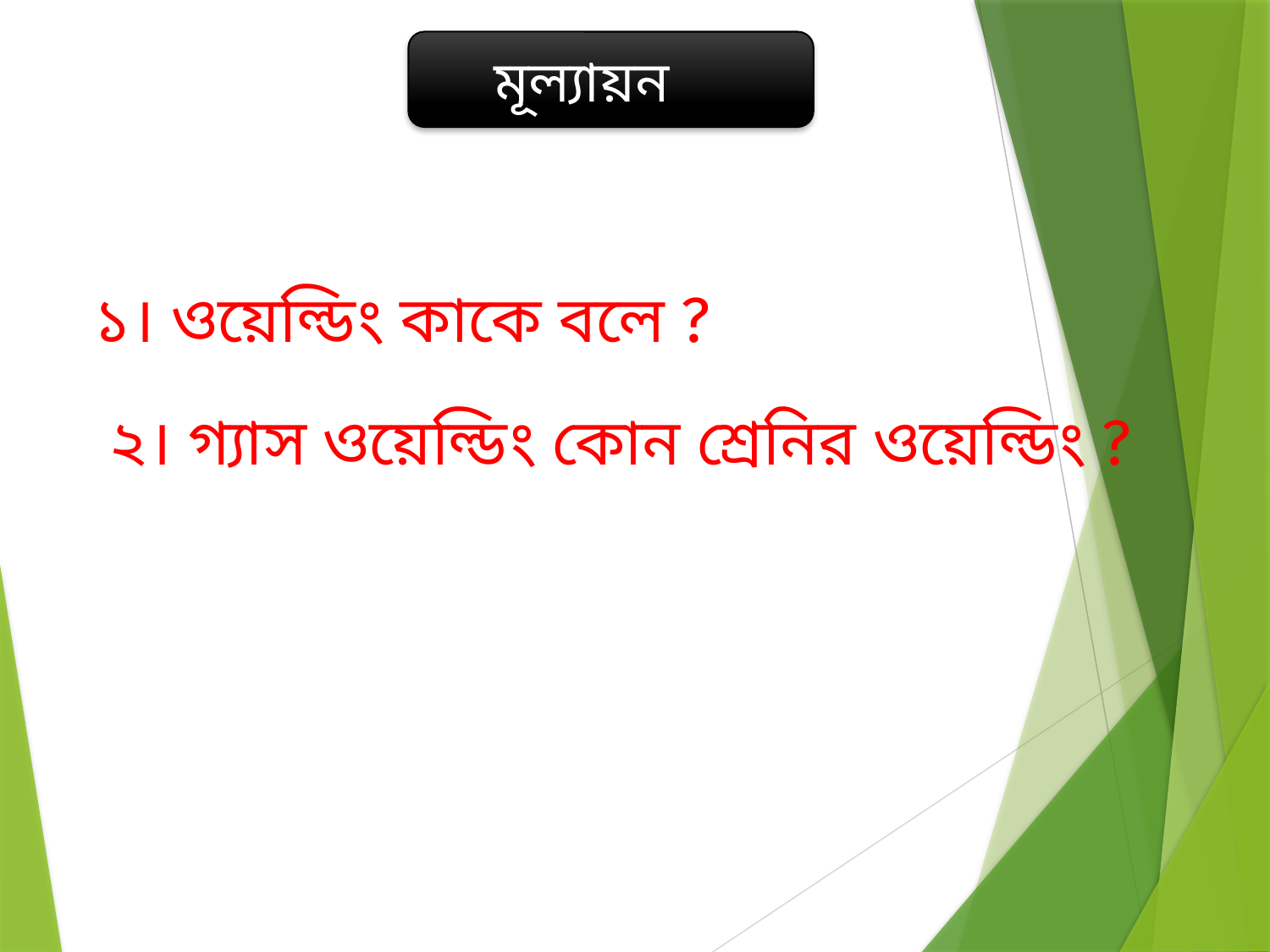

মূল্যায়ন
১। ওয়েল্ডিং কাকে বলে ?
২। গ্যাস ওয়েল্ডিং কোন শ্রেনির ওয়েল্ডিং ?